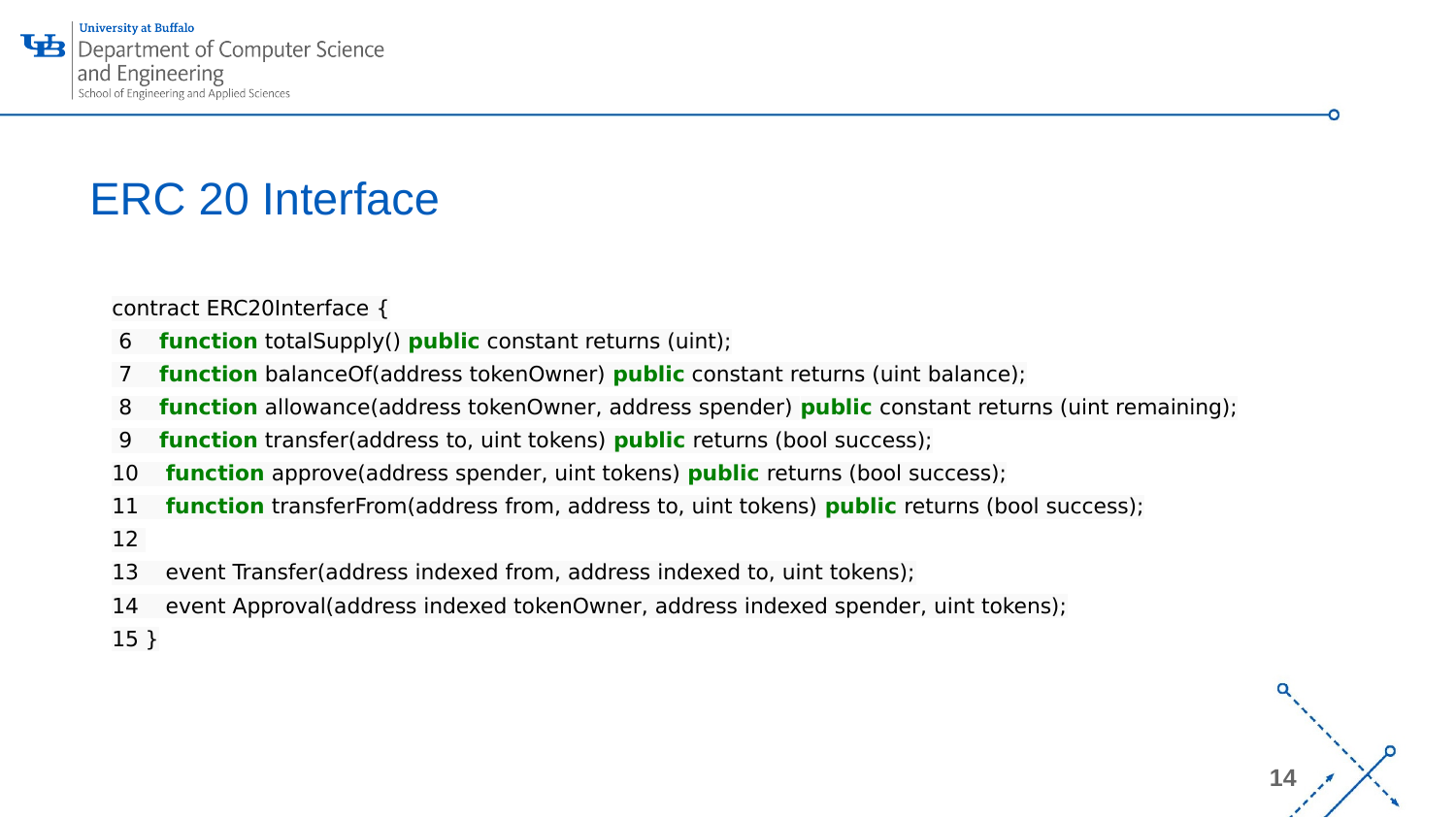

# ERC 20 Interface
contract ERC20Interface {
 6    function totalSupply() public constant returns (uint);
 7    function balanceOf(address tokenOwner) public constant returns (uint balance);
 8    function allowance(address tokenOwner, address spender) public constant returns (uint remaining);
 9    function transfer(address to, uint tokens) public returns (bool success);
10    function approve(address spender, uint tokens) public returns (bool success);
11    function transferFrom(address from, address to, uint tokens) public returns (bool success);
12
13    event Transfer(address indexed from, address indexed to, uint tokens);
14    event Approval(address indexed tokenOwner, address indexed spender, uint tokens);
15 }